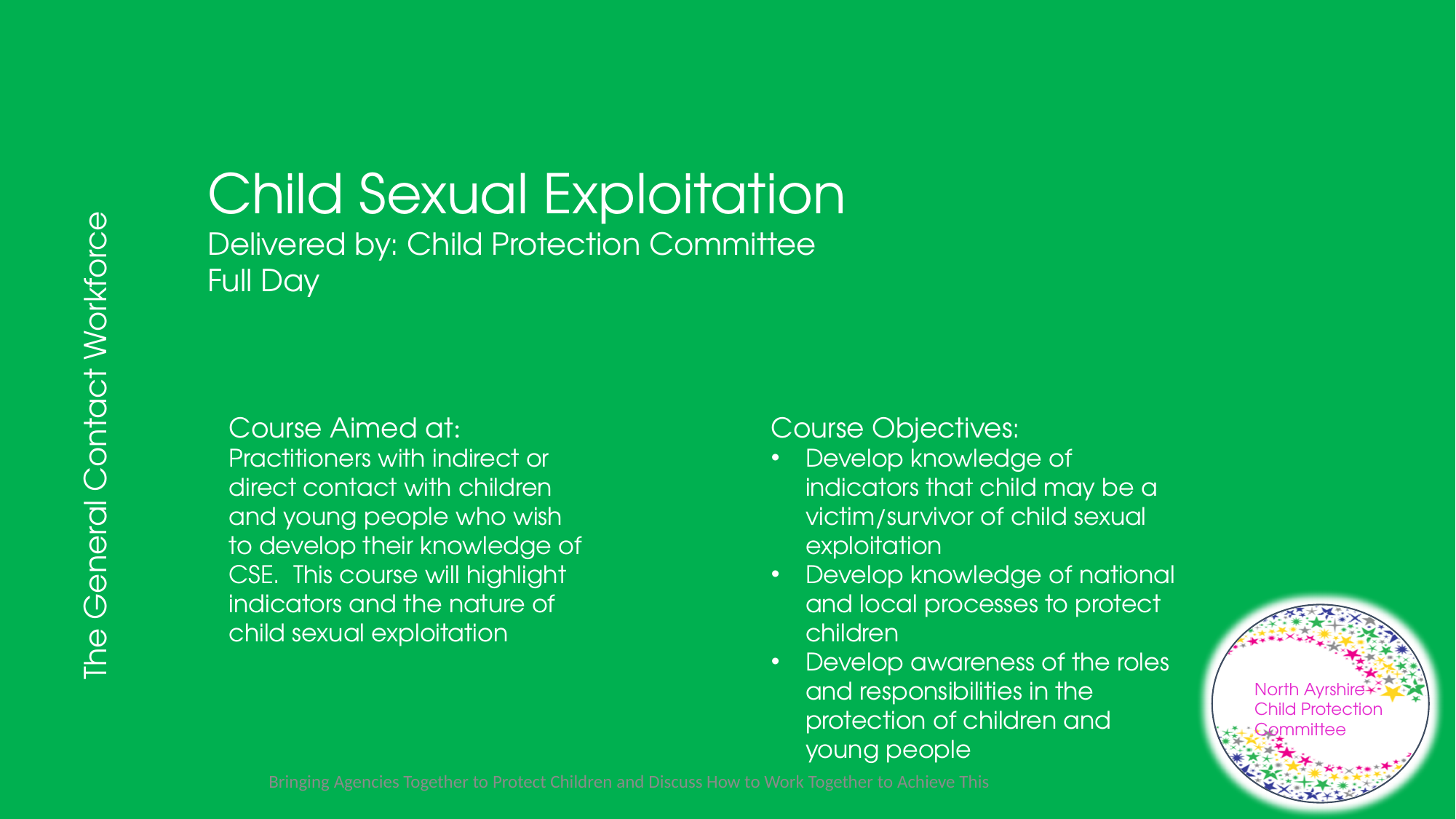

Child Sexual Exploitation
Delivered by: Child Protection Committee
Full Day
The General Contact Workforce
Course Aimed at:
Practitioners with indirect or direct contact with children and young people who wish to develop their knowledge of CSE.  This course will highlight indicators and the nature of child sexual exploitation
Course Objectives:
Develop knowledge of indicators that child may be a victim/survivor of child sexual exploitation
Develop knowledge of national and local processes to protect children
Develop awareness of the roles and responsibilities in the protection of children and young people

North Ayrshire Child Protection Committee
Bringing Agencies Together to Protect Children and Discuss How to Work Together to Achieve This